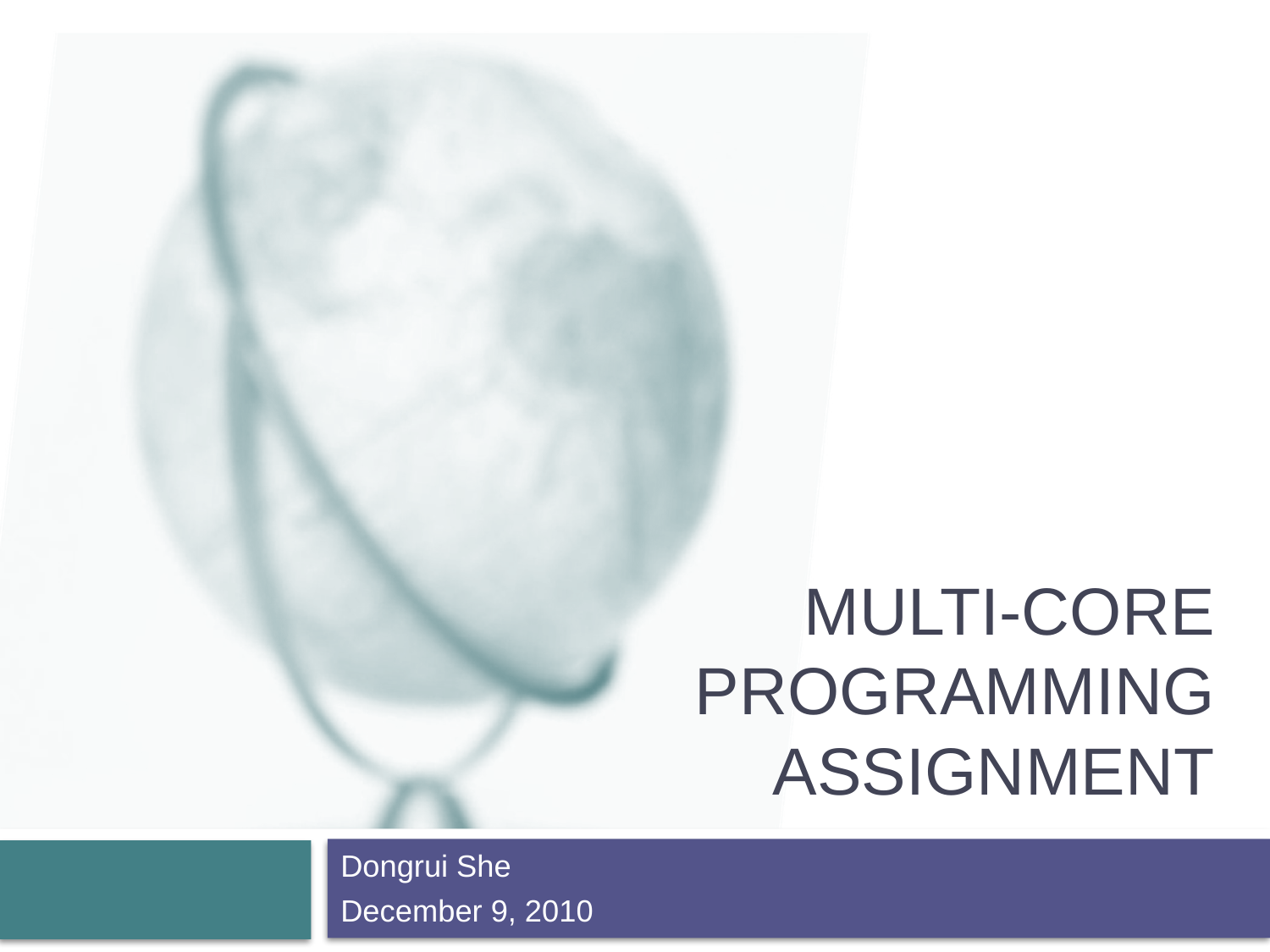

# Multi-Core Programming Assignment
Dongrui She
December 9, 2010